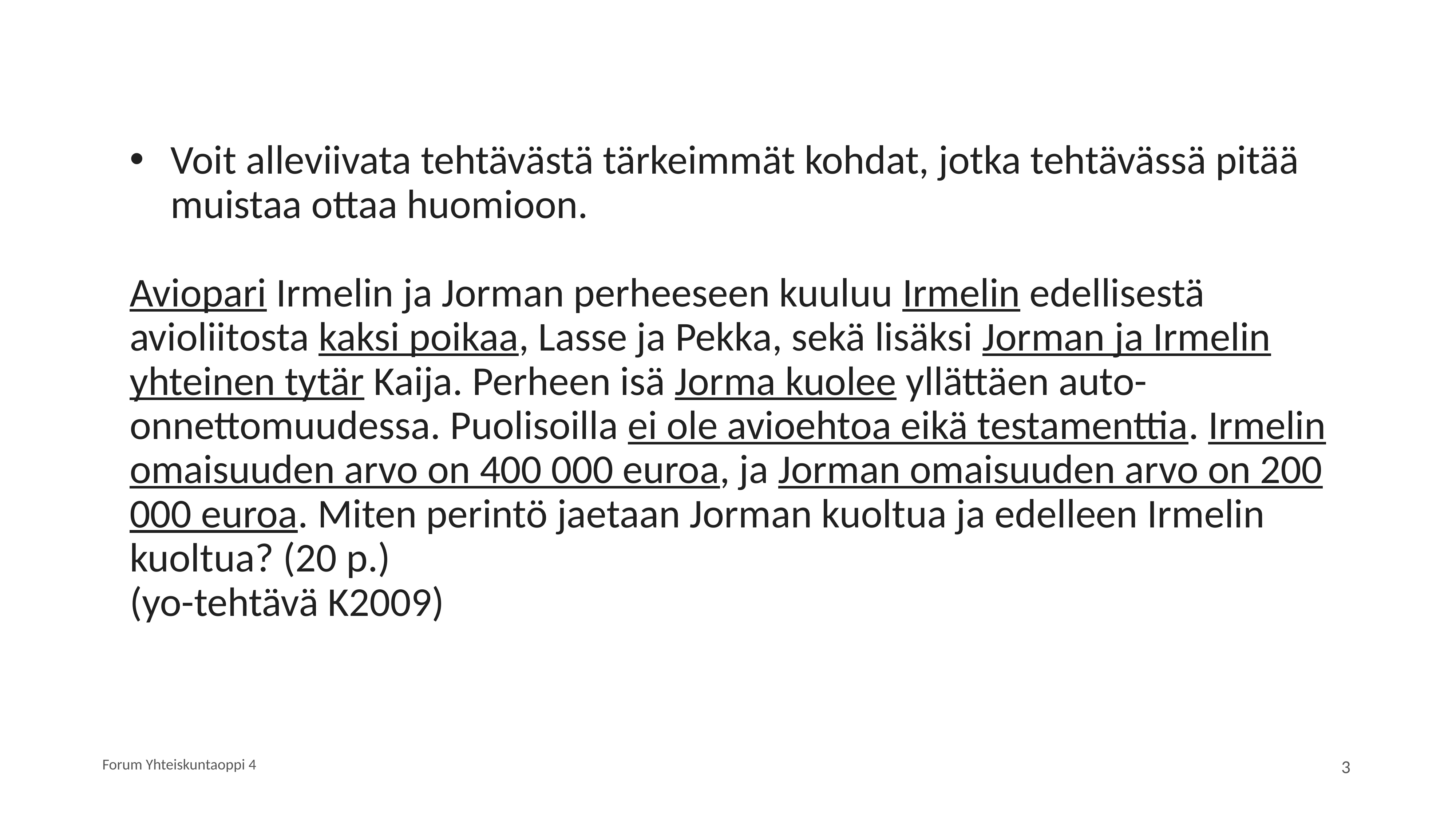

Voit alleviivata tehtävästä tärkeimmät kohdat, jotka tehtävässä pitää muistaa ottaa huomioon.

Aviopari Irmelin ja Jorman perheeseen kuuluu Irmelin edellisestä avioliitosta kaksi poikaa, Lasse ja Pekka, sekä lisäksi Jorman ja Irmelin yhteinen tytär Kaija. Perheen isä Jorma kuolee yllättäen auto-onnettomuudessa. Puolisoilla ei ole avioehtoa eikä testamenttia. Irmelin omaisuuden arvo on 400 000 euroa, ja Jorman omaisuuden arvo on 200 000 euroa. Miten perintö jaetaan Jorman kuoltua ja edelleen Irmelin kuoltua? (20 p.)
(yo-tehtävä K2009)

Forum Yhteiskuntaoppi 4
3